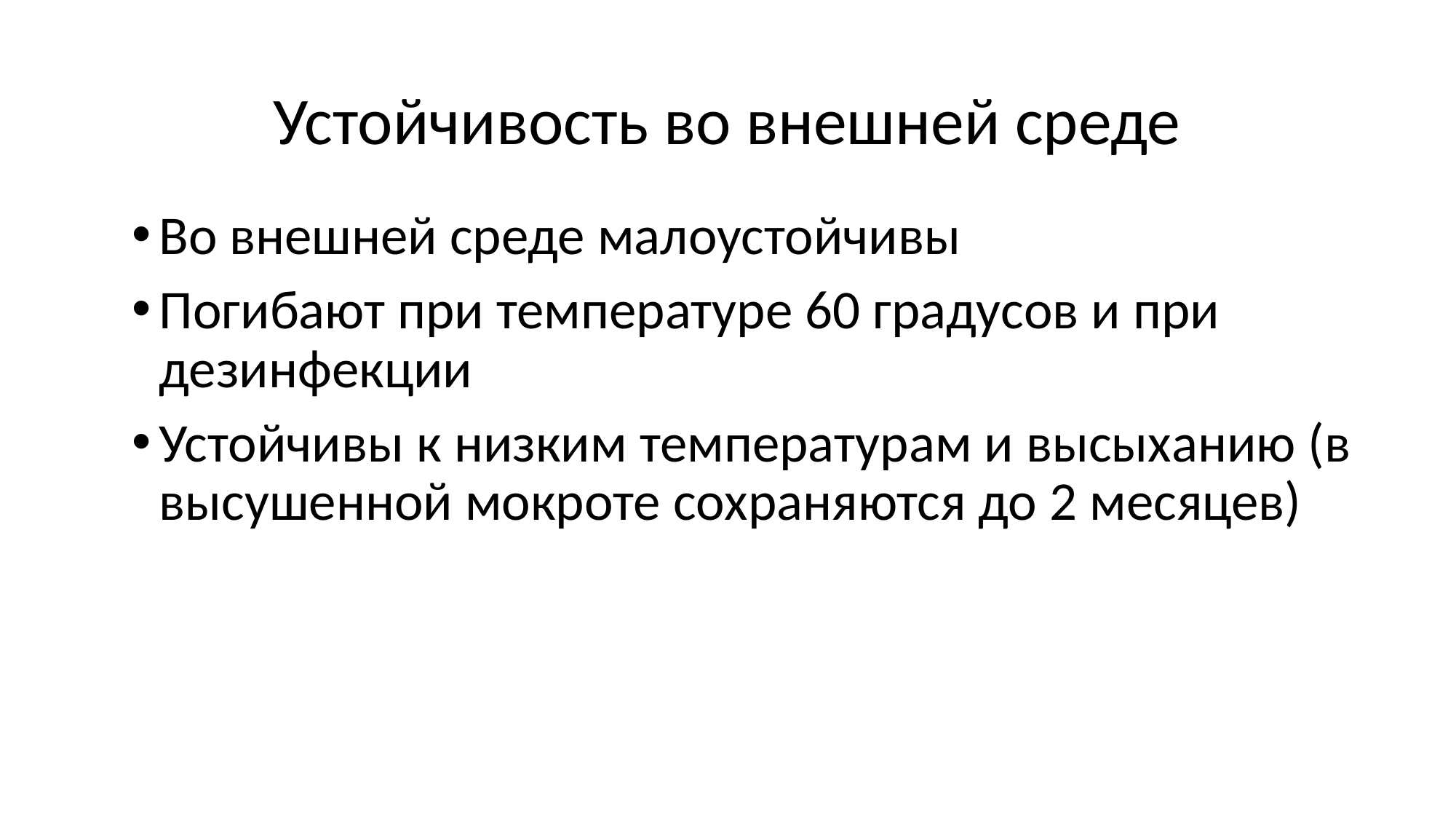

# Устойчивость во внешней среде
Во внешней среде малоустойчивы
Погибают при температуре 60 градусов и при дезинфекции
Устойчивы к низким температурам и высыханию (в высушенной мокроте сохраняются до 2 месяцев)